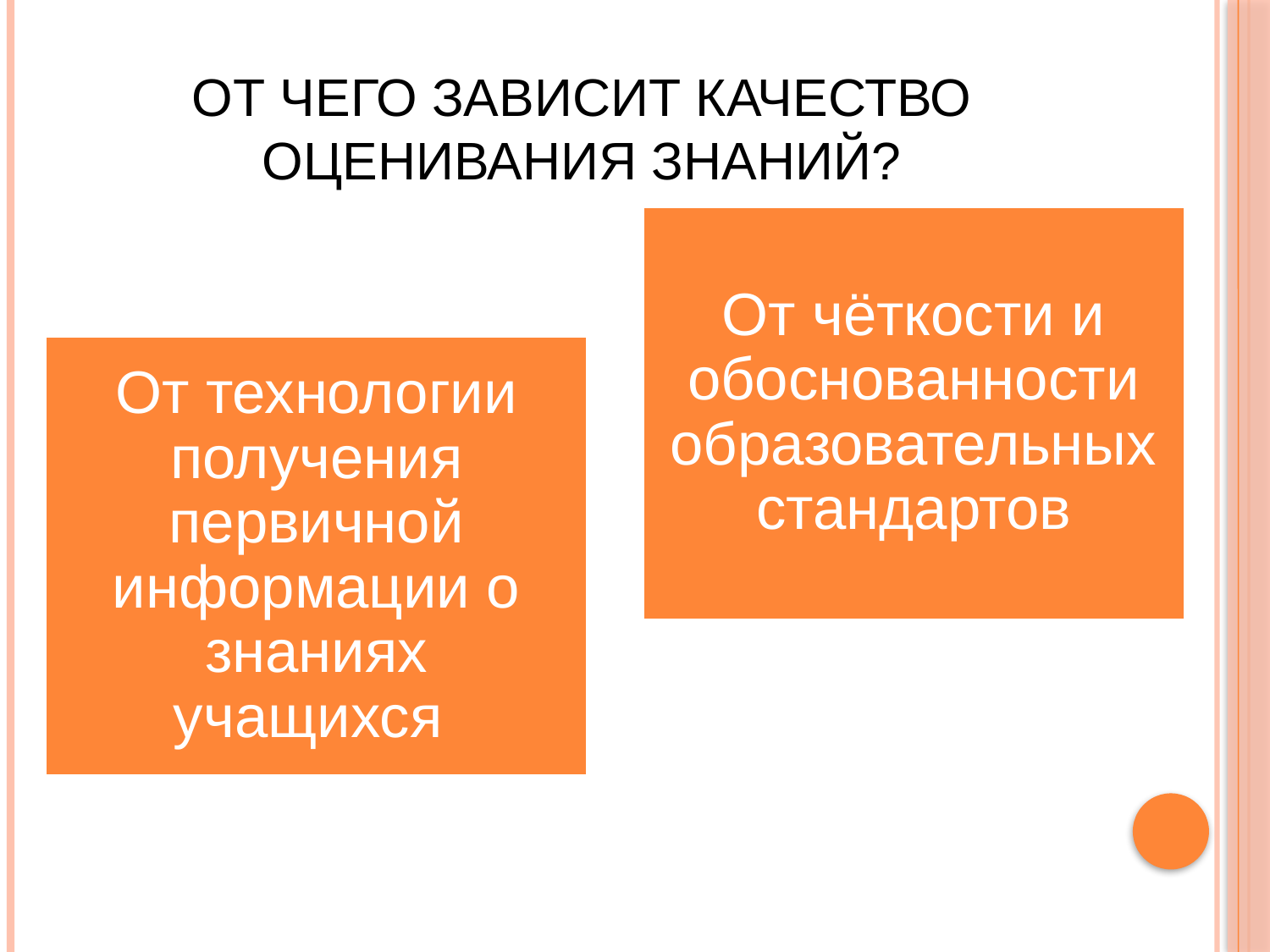

# От чего зависит качество оценивания знаний?
От технологии получения первичной информации о знаниях учащихся
От чёткости и обоснованности образовательных стандартов